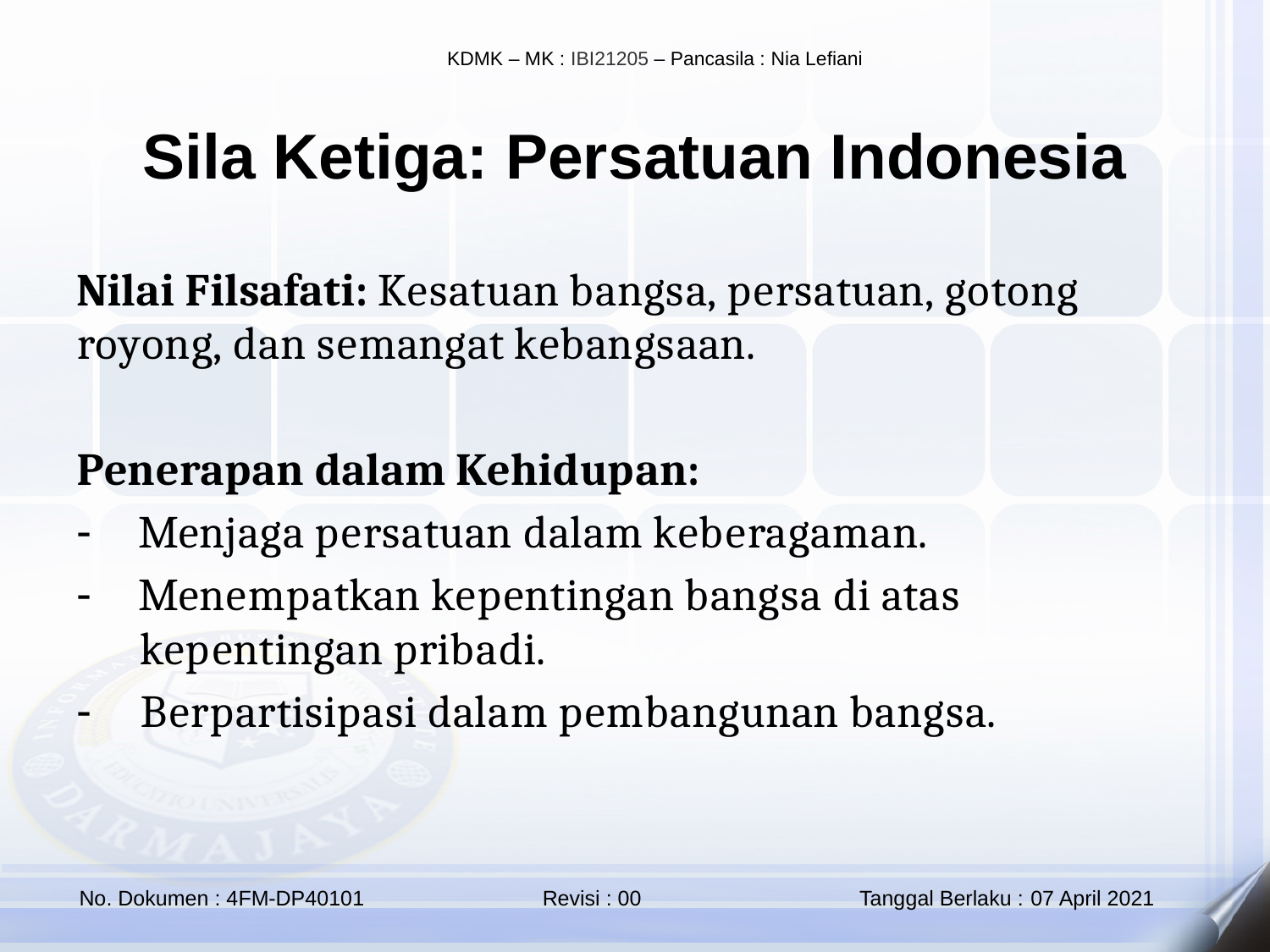

Sila Ketiga: Persatuan Indonesia

Nilai Filsafati: Kesatuan bangsa, persatuan, gotong royong, dan semangat kebangsaan.

Penerapan dalam Kehidupan:
Menjaga persatuan dalam keberagaman.
Menempatkan kepentingan bangsa di atas kepentingan pribadi.
Berpartisipasi dalam pembangunan bangsa.